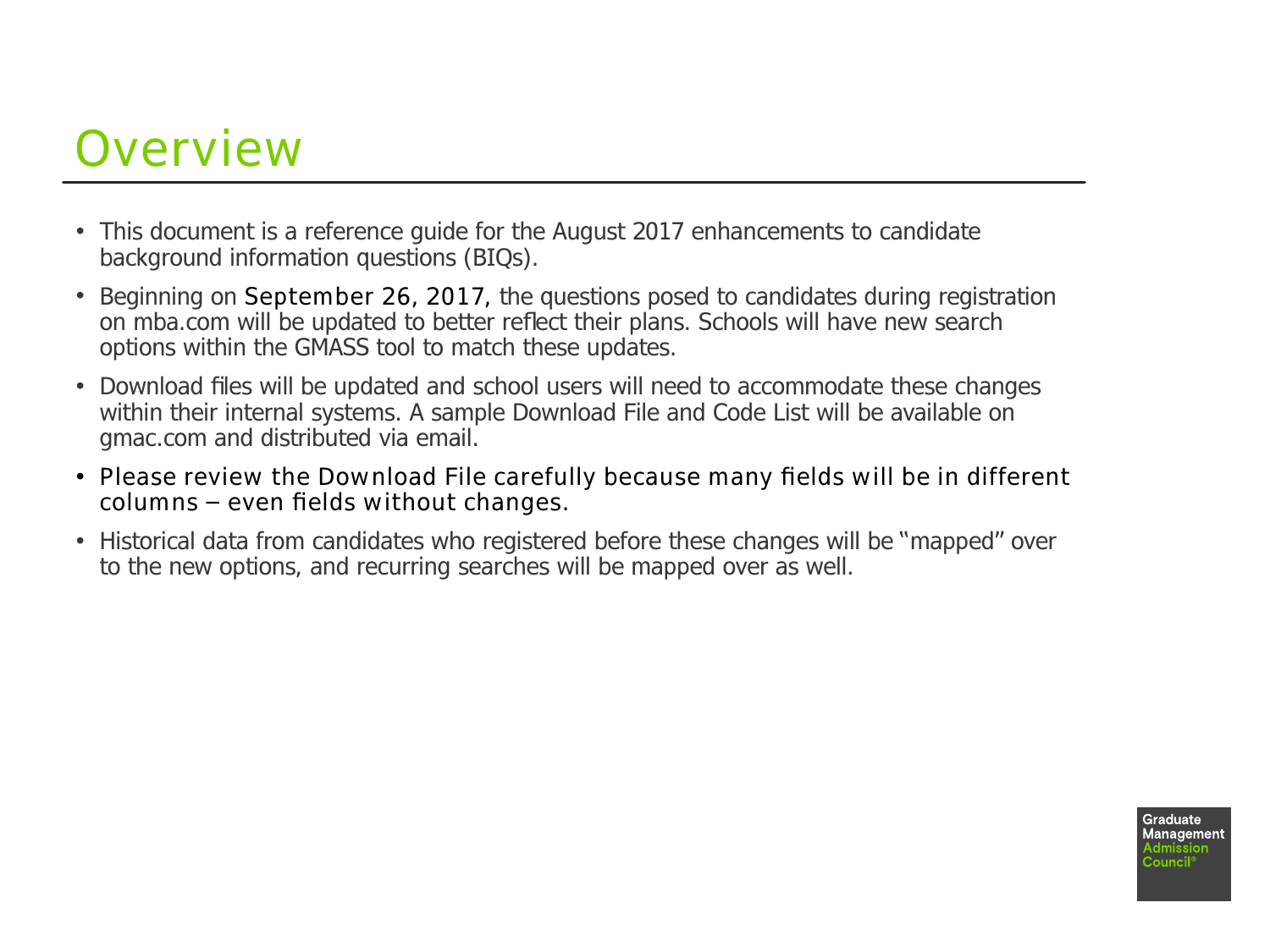

# Overview
This document is a reference guide for the August 2017 enhancements to candidate background information questions (BIQs).
Beginning on September 26, 2017, the questions posed to candidates during registration on mba.com will be updated to better reflect their plans. Schools will have new search options within the GMASS tool to match these updates.
Download files will be updated and school users will need to accommodate these changes within their internal systems. A sample Download File and Code List will be available on gmac.com and distributed via email.
Please review the Download File carefully because many fields will be in different columns – even fields without changes.
Historical data from candidates who registered before these changes will be “mapped” over to the new options, and recurring searches will be mapped over as well.